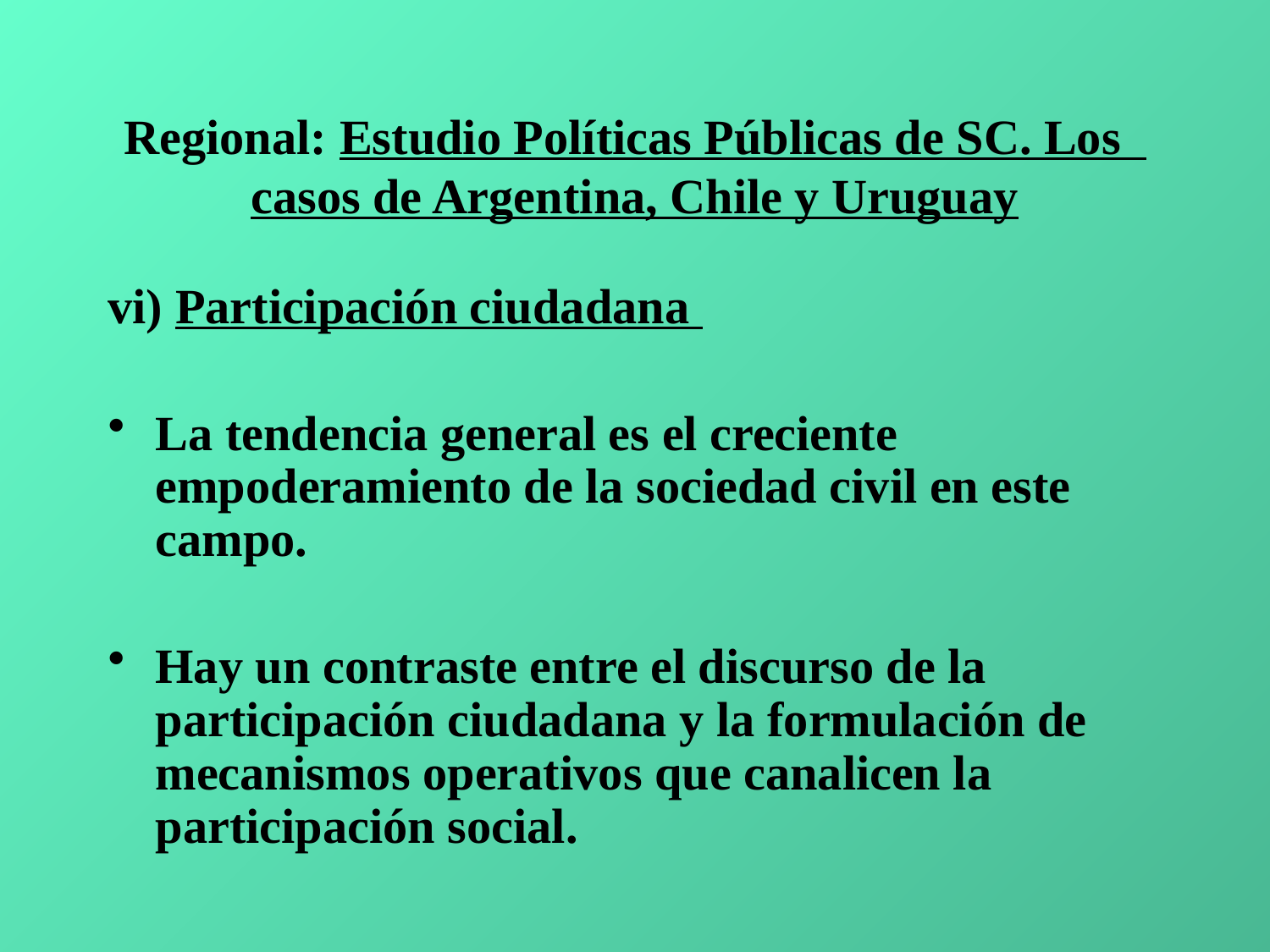

# Regional: Estudio Políticas Públicas de SC. Los   casos de Argentina, Chile y Uruguay
vi) Participación ciudadana

La tendencia general es el creciente empoderamiento de la sociedad civil en este campo.

Hay un contraste entre el discurso de la participación ciudadana y la formulación de mecanismos operativos que canalicen la participación social.